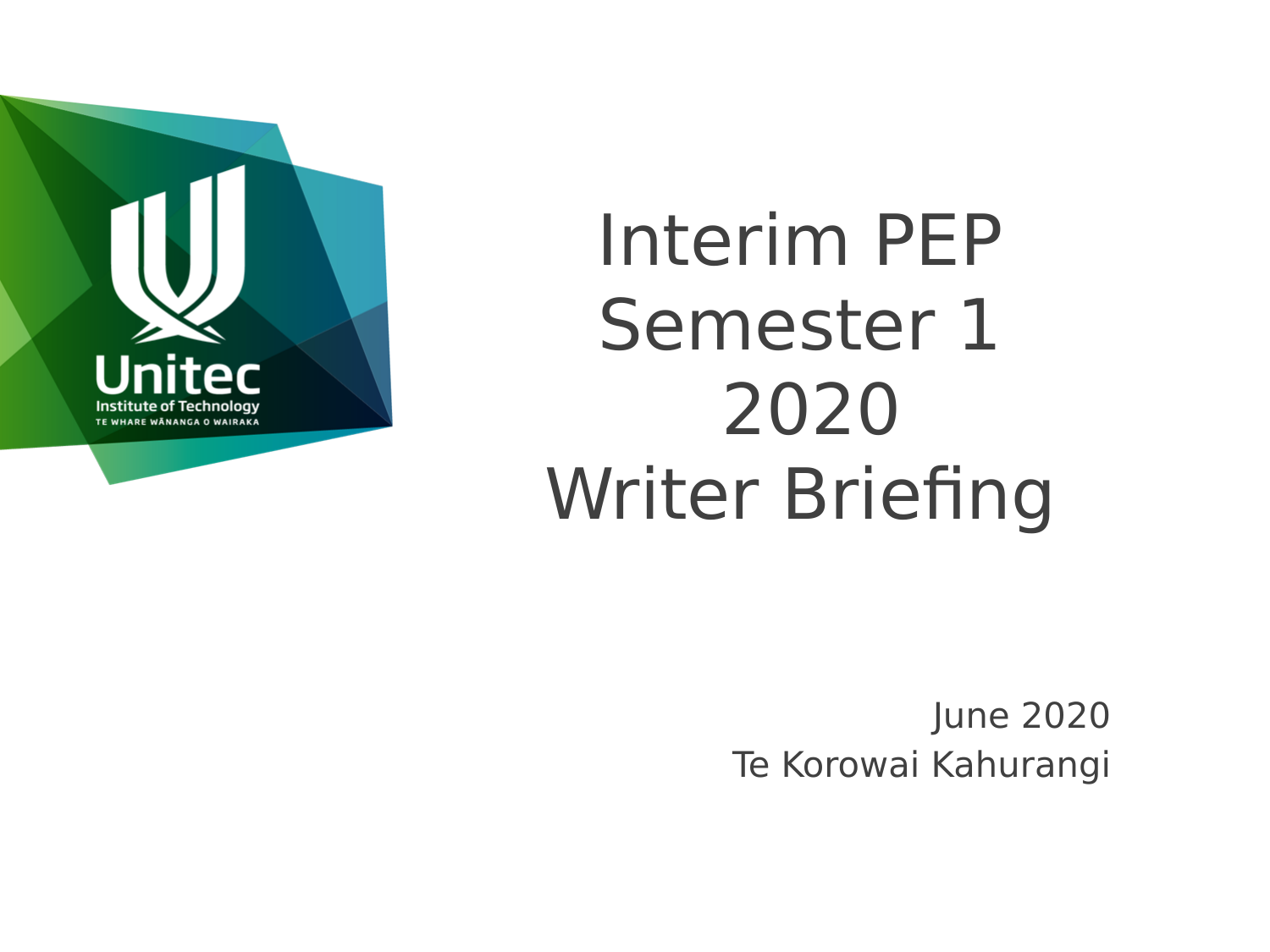

# Interim PEP Semester 1 2020 Writer Briefing
June 2020
Te Korowai Kahurangi